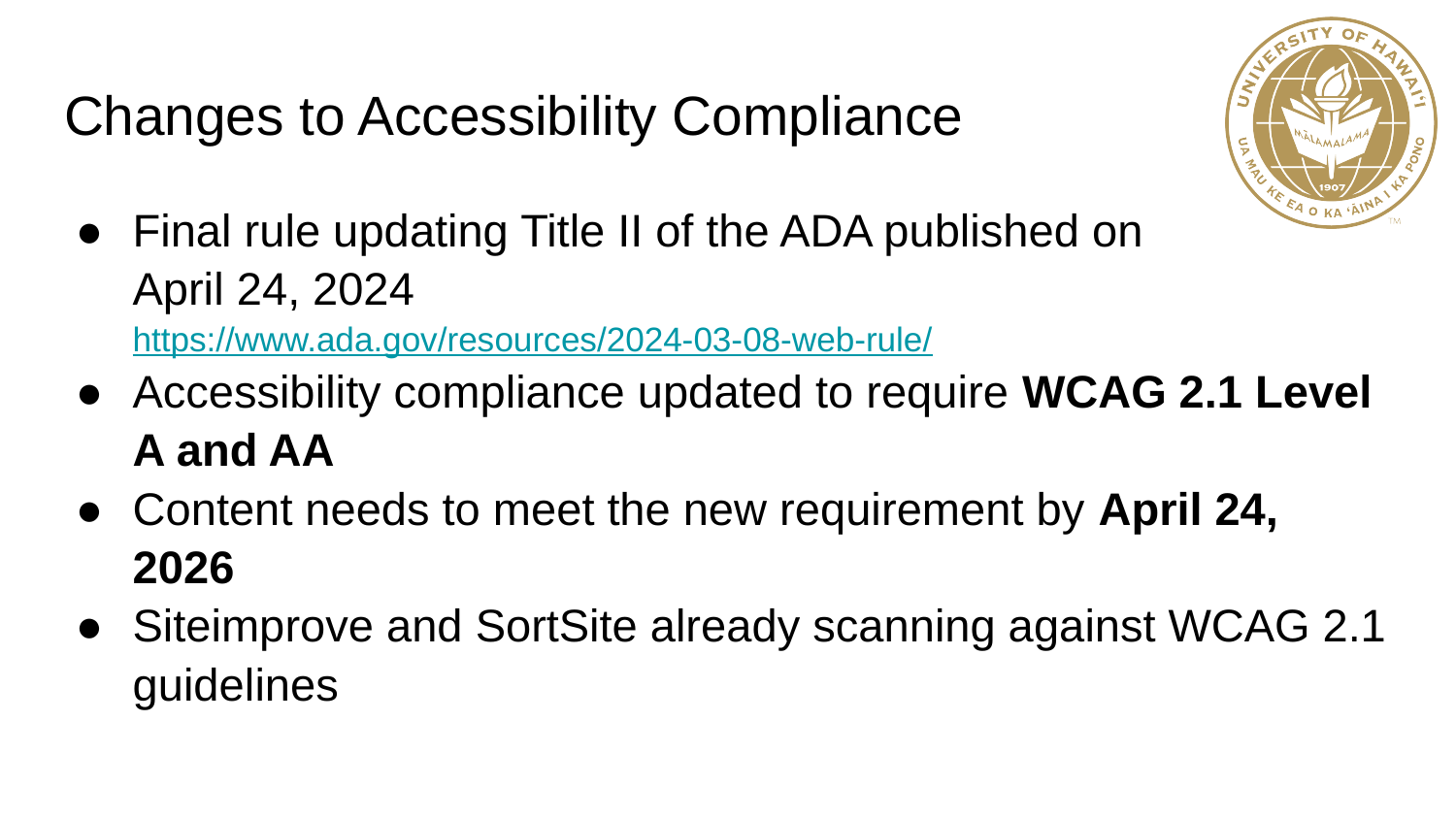

# Changes to Accessibility Compliance
Final rule updating Title II of the ADA published on
April 24, 2024
https://www.ada.gov/resources/2024-03-08-web-rule/
Accessibility compliance updated to require WCAG 2.1 Level A and AA
Content needs to meet the new requirement by April 24, 2026
Siteimprove and SortSite already scanning against WCAG 2.1 guidelines